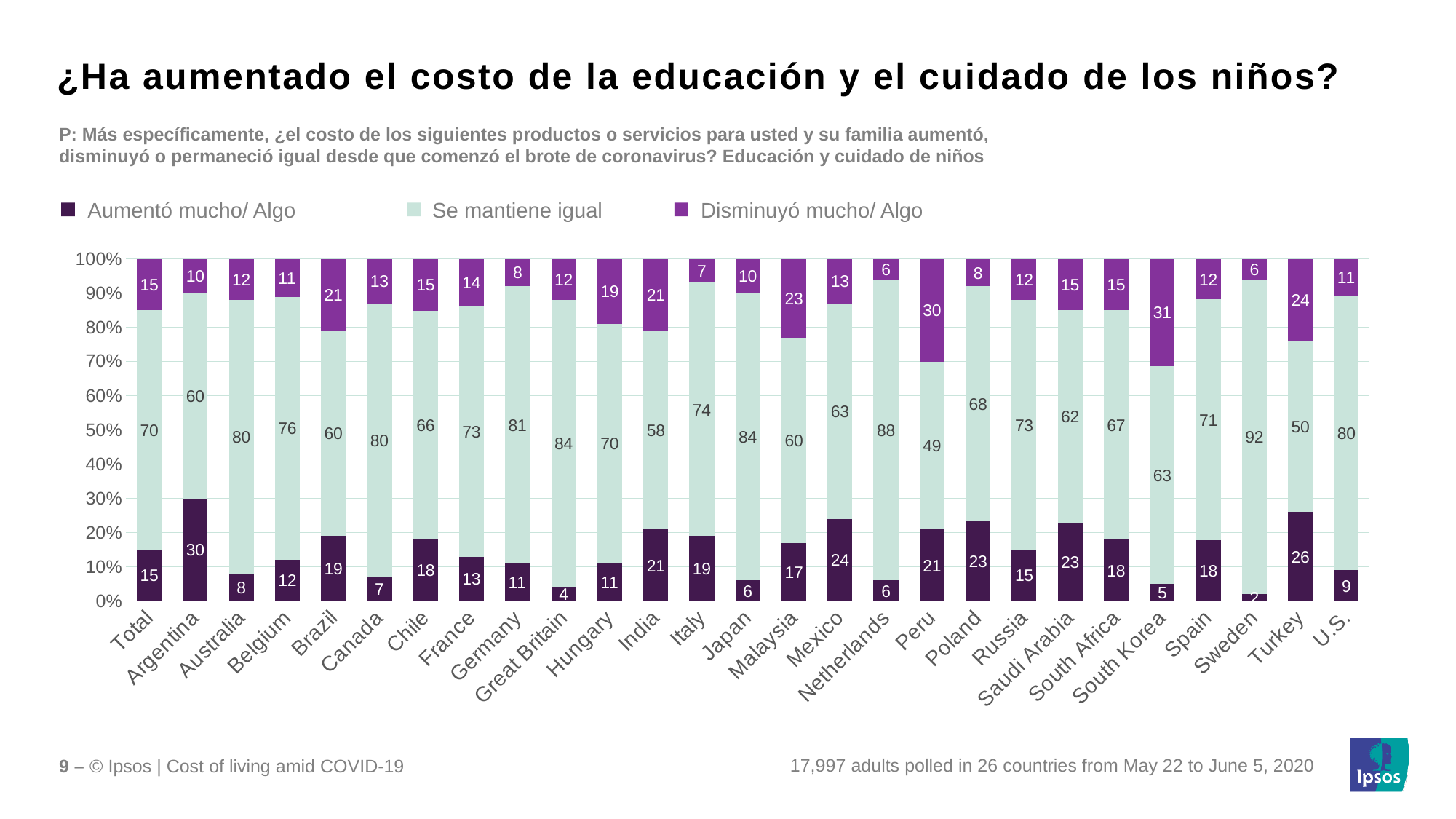

¿Ha aumentado el costo de la educación y el cuidado de los niños?
P: Más específicamente, ¿el costo de los siguientes productos o servicios para usted y su familia aumentó, disminuyó o permaneció igual desde que comenzó el brote de coronavirus? Educación y cuidado de niños
Aumentó mucho/ Algo
Se mantiene igual
Disminuyó mucho/ Algo

### Chart

| Category | Increase | Stayed the Same | Decrease |
|---|---|---|---|
| Total | 15.0 | 70.0 | 15.0 |
| Argentina | 30.0 | 60.0 | 10.0 |
| Australia | 8.0 | 80.0 | 12.0 |
| Belgium | 12.0 | 76.0 | 11.0 |
| Brazil | 19.0 | 60.0 | 21.0 |
| Canada | 7.000000000000001 | 80.0 | 13.0 |
| Chile | 18.0 | 66.0 | 15.0 |
| France | 13.0 | 73.0 | 14.000000000000002 |
| Germany | 11.0 | 81.0 | 8.0 |
| Great Britain | 4.0 | 84.0 | 12.0 |
| Hungary | 11.0 | 70.0 | 19.0 |
| India | 21.0 | 57.99999999999999 | 21.0 |
| Italy | 19.0 | 74.0 | 7.000000000000001 |
| Japan | 6.0 | 84.0 | 10.0 |
| Malaysia | 17.0 | 60.0 | 23.0 |
| Mexico | 24.0 | 63.0 | 13.0 |
| Netherlands | 6.0 | 88.0 | 6.0 |
| Peru | 21.0 | 49.0 | 30.0 |
| Poland | 23.0 | 68.0 | 8.0 |
| Russia | 15.0 | 73.0 | 12.0 |
| Saudi Arabia | 23.0 | 62.0 | 15.0 |
| South Africa | 18.0 | 67.0 | 15.0 |
| South Korea | 5.0 | 63.0 | 31.0 |
| Spain | 18.0 | 71.0 | 12.0 |
| Sweden | 2.0 | 92.0 | 6.0 |
| Turkey | 26.0 | 50.0 | 24.0 |
| U.S. | 9.0 | 80.0 | 11.0 |
17,997 adults polled in 26 countries from May 22 to June 5, 2020
9 – © Ipsos | Cost of living amid COVID-19